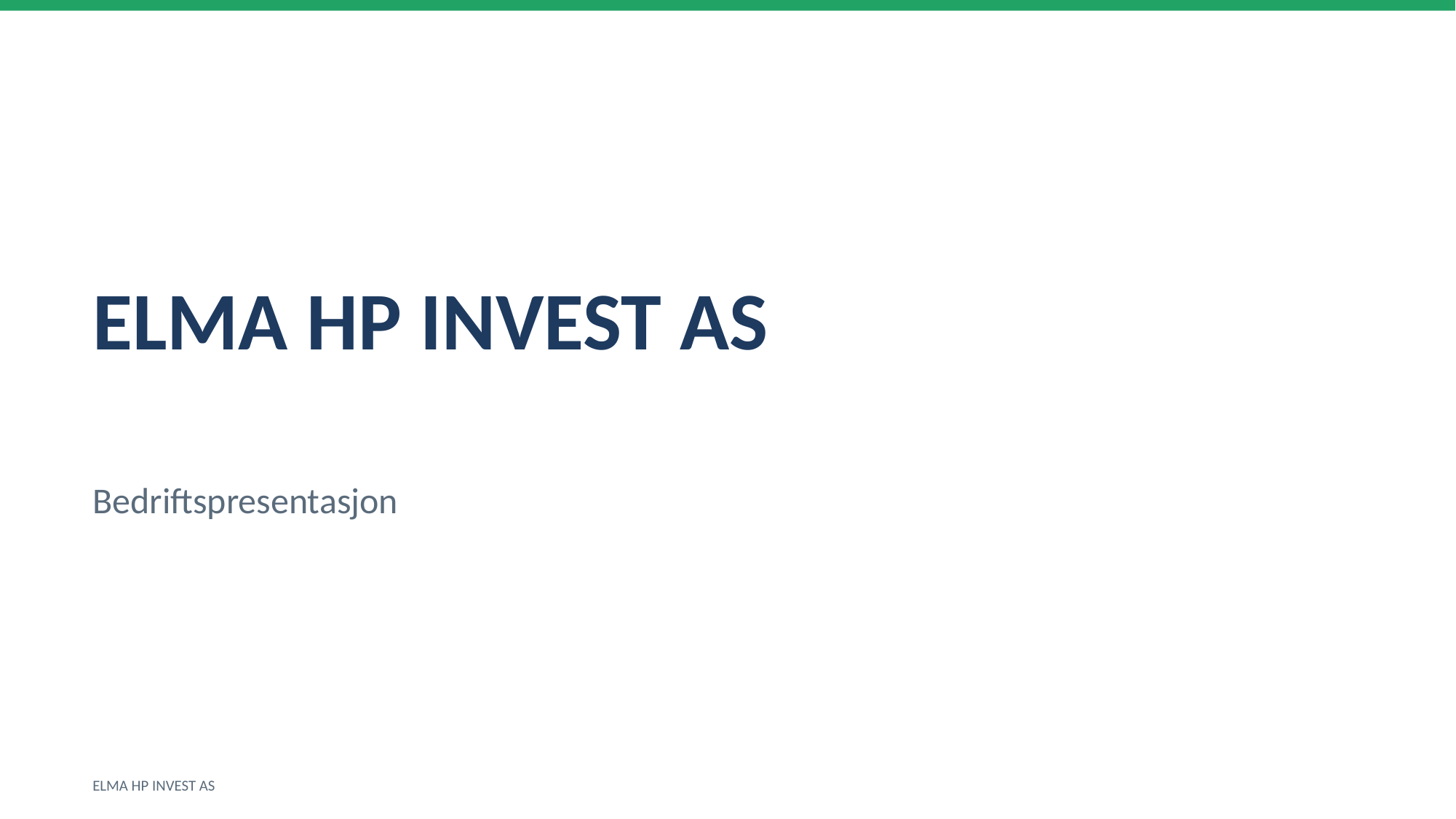

ELMA HP INVEST AS
Bedriftspresentasjon
ELMA HP INVEST AS